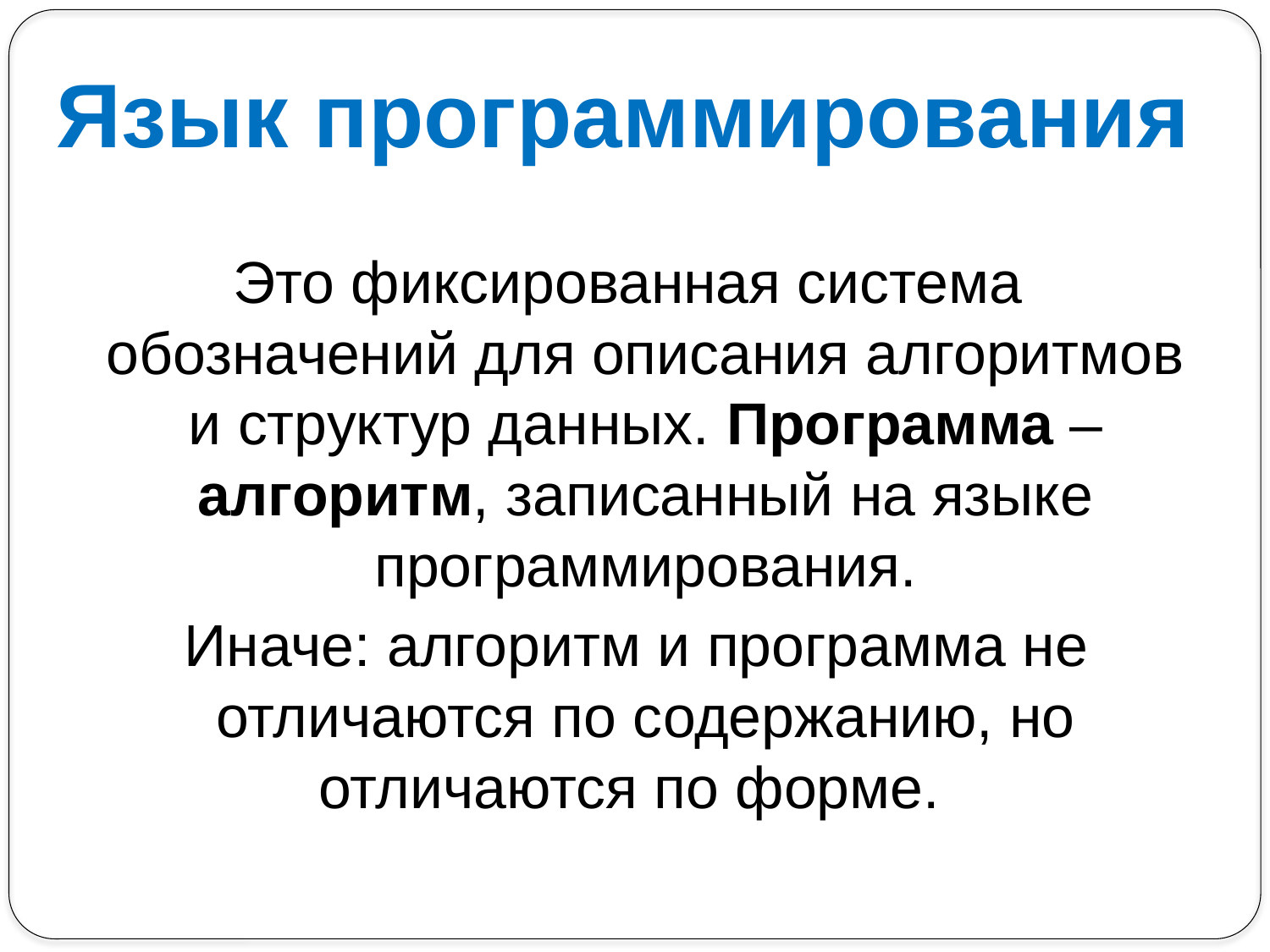

# Язык программирования
Это фиксированная система обозначений для описания алгоритмов и структур данных. Программа – алгоритм, записанный на языке программирования.
 Иначе: алгоритм и программа не отличаются по содержанию, но отличаются по форме.